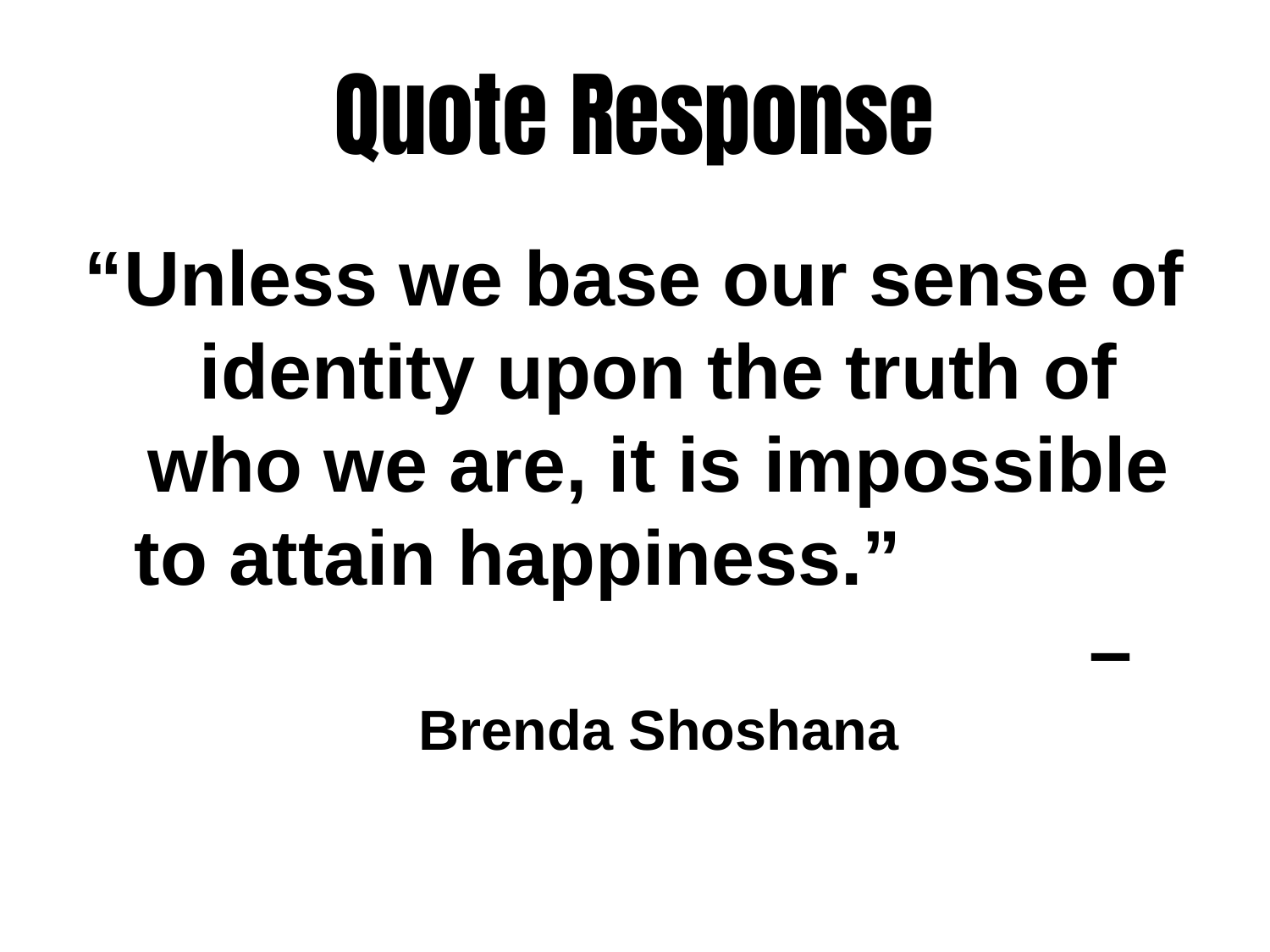

# Quote Response
“Unless we base our sense of identity upon the truth of who we are, it is impossible to attain happiness.”                                                        –Brenda Shoshana